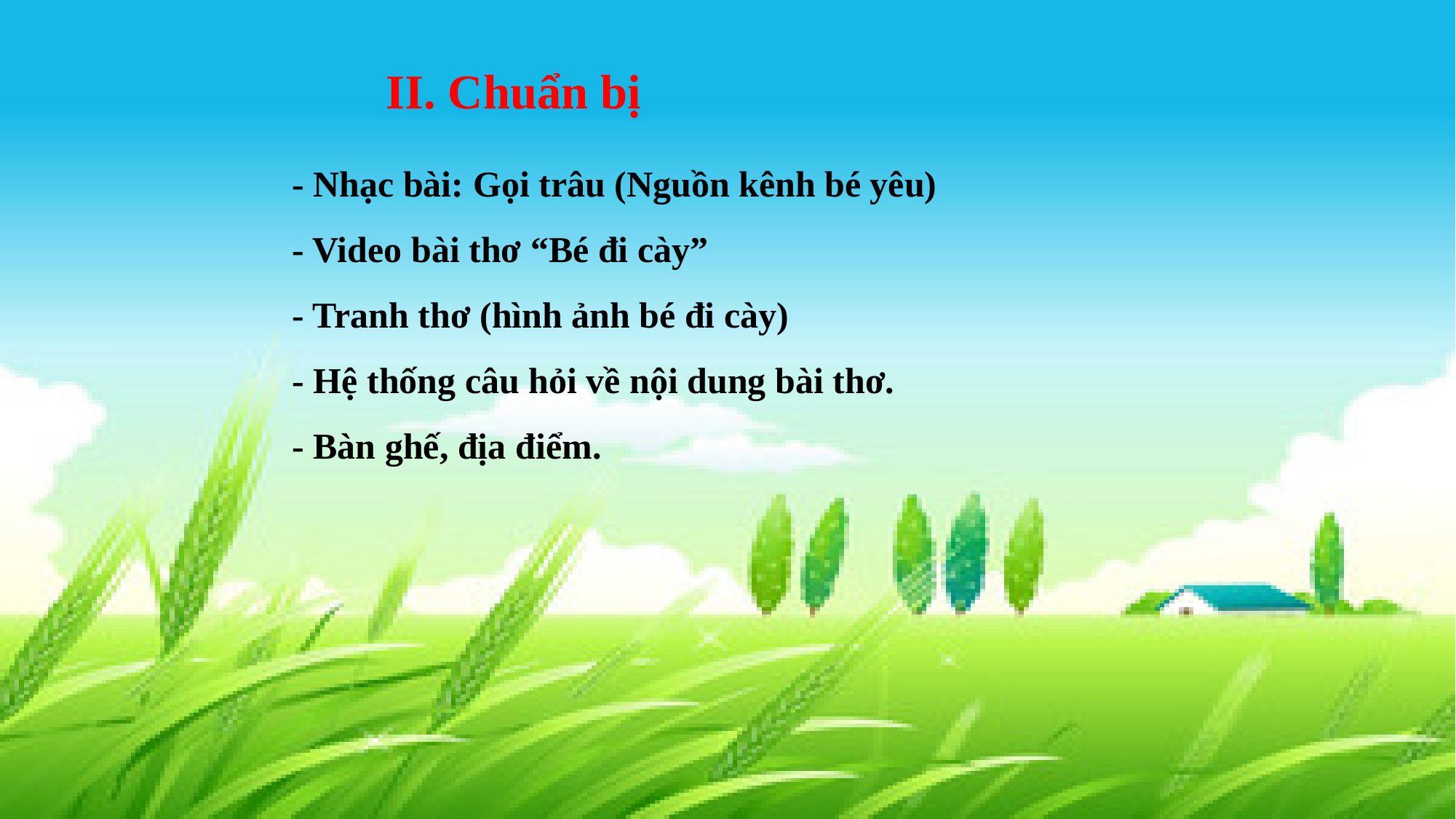

II. Chuẩn bị
- Nhạc bài: Gọi trâu (Nguồn kênh bé yêu)
- Video bài thơ “Bé đi cày”
- Tranh thơ (hình ảnh bé đi cày)
- Hệ thống câu hỏi về nội dung bài thơ.
- Bàn ghế, địa điểm.